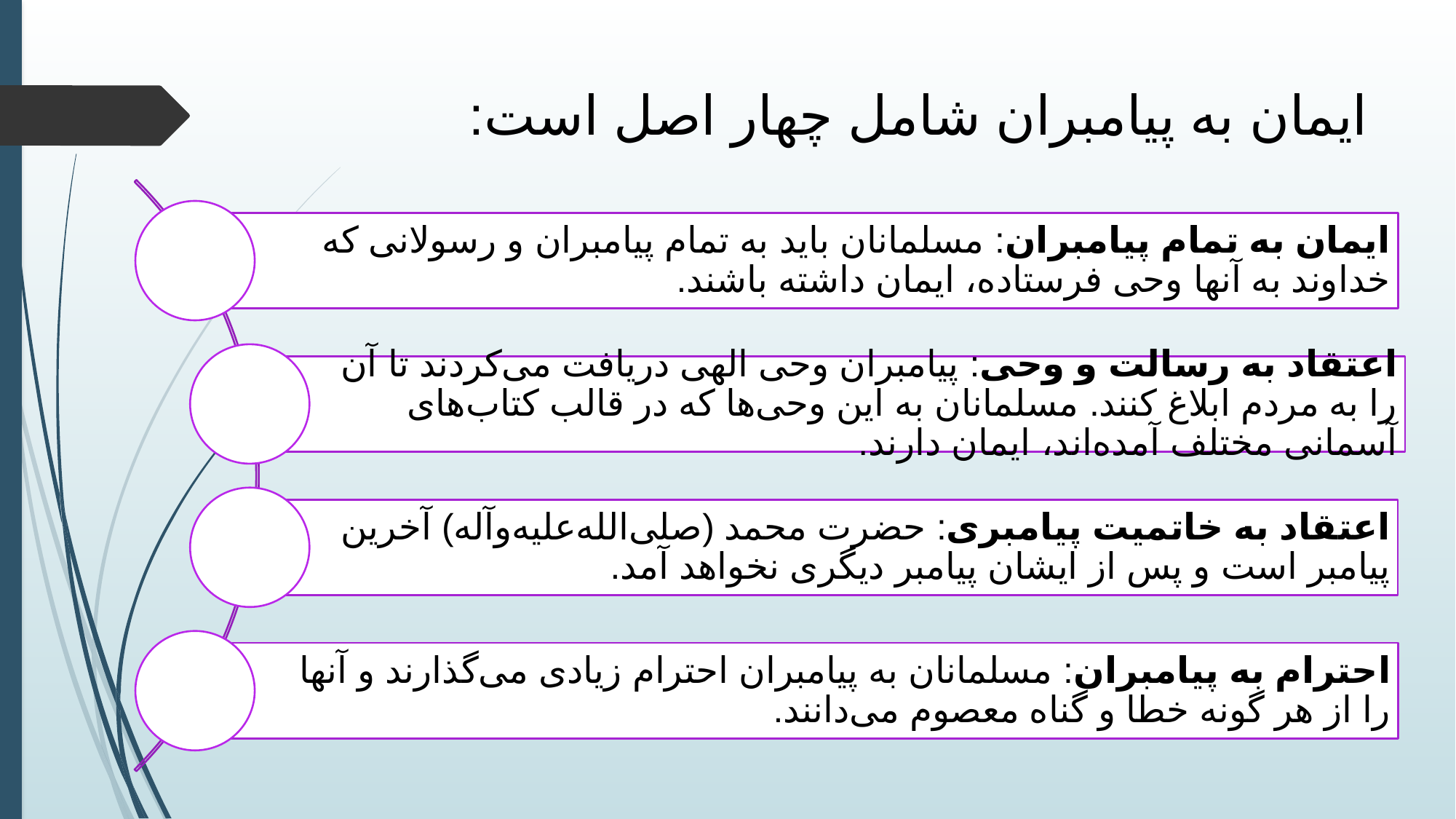

# ایمان به پیامبران شامل چهار اصل است:
ایمان به تمام پیامبران: مسلمانان باید به تمام پیامبران و رسولانی که خداوند به آنها وحی فرستاده، ایمان داشته باشند.
اعتقاد به رسالت و وحی: پیامبران وحی الهی دریافت می‌کردند تا آن را به مردم ابلاغ کنند. مسلمانان به این وحی‌ها که در قالب کتاب‌های آسمانی مختلف آمده‌اند، ایمان دارند.
اعتقاد به خاتمیت پیامبری: حضرت محمد (صلى‌الله‌عليه‌وآله) آخرین پیامبر است و پس از ایشان پیامبر دیگری نخواهد آمد.
احترام به پیامبران: مسلمانان به پیامبران احترام زیادی می‌گذارند و آنها را از هر گونه خطا و گناه معصوم می‌دانند.